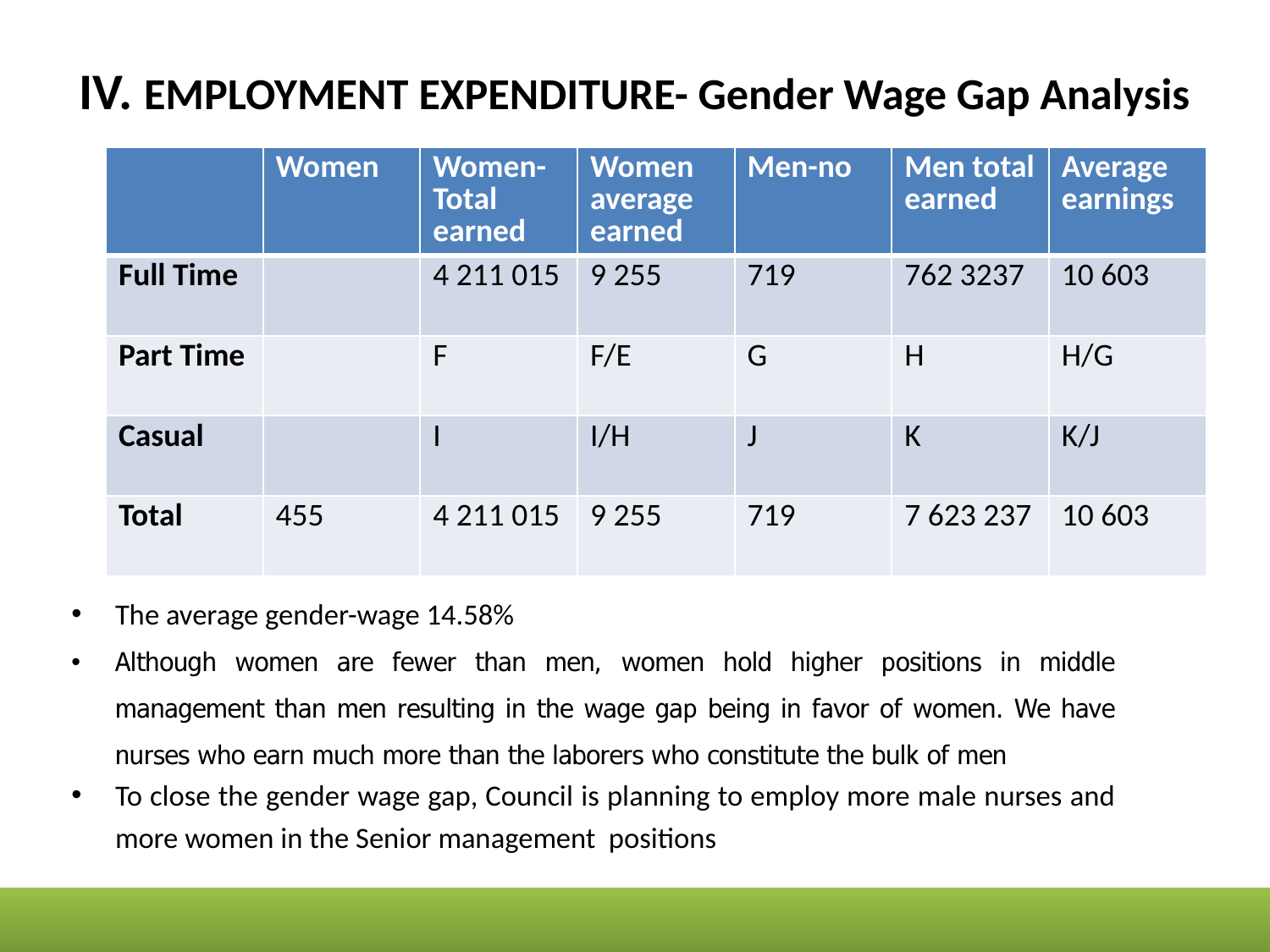

# IV. EMPLOYMENT EXPENDITURE- Gender Wage Gap Analysis
|  | Women | Women- Total earned | Women average earned | Men-no | Men total earned | Average earnings |
| --- | --- | --- | --- | --- | --- | --- |
| Full Time |  | 4 211 015 | 9 255 | 719 | 762 3237 | 10 603 |
| Part Time |  | F | F/E | G | H | H/G |
| Casual |  | I | I/H | J | K | K/J |
| Total | 455 | 4 211 015 | 9 255 | 719 | 7 623 237 | 10 603 |
The average gender-wage 14.58%
Although women are fewer than men, women hold higher positions in middle management than men resulting in the wage gap being in favor of women. We have nurses who earn much more than the laborers who constitute the bulk of men
To close the gender wage gap, Council is planning to employ more male nurses and more women in the Senior management  positions